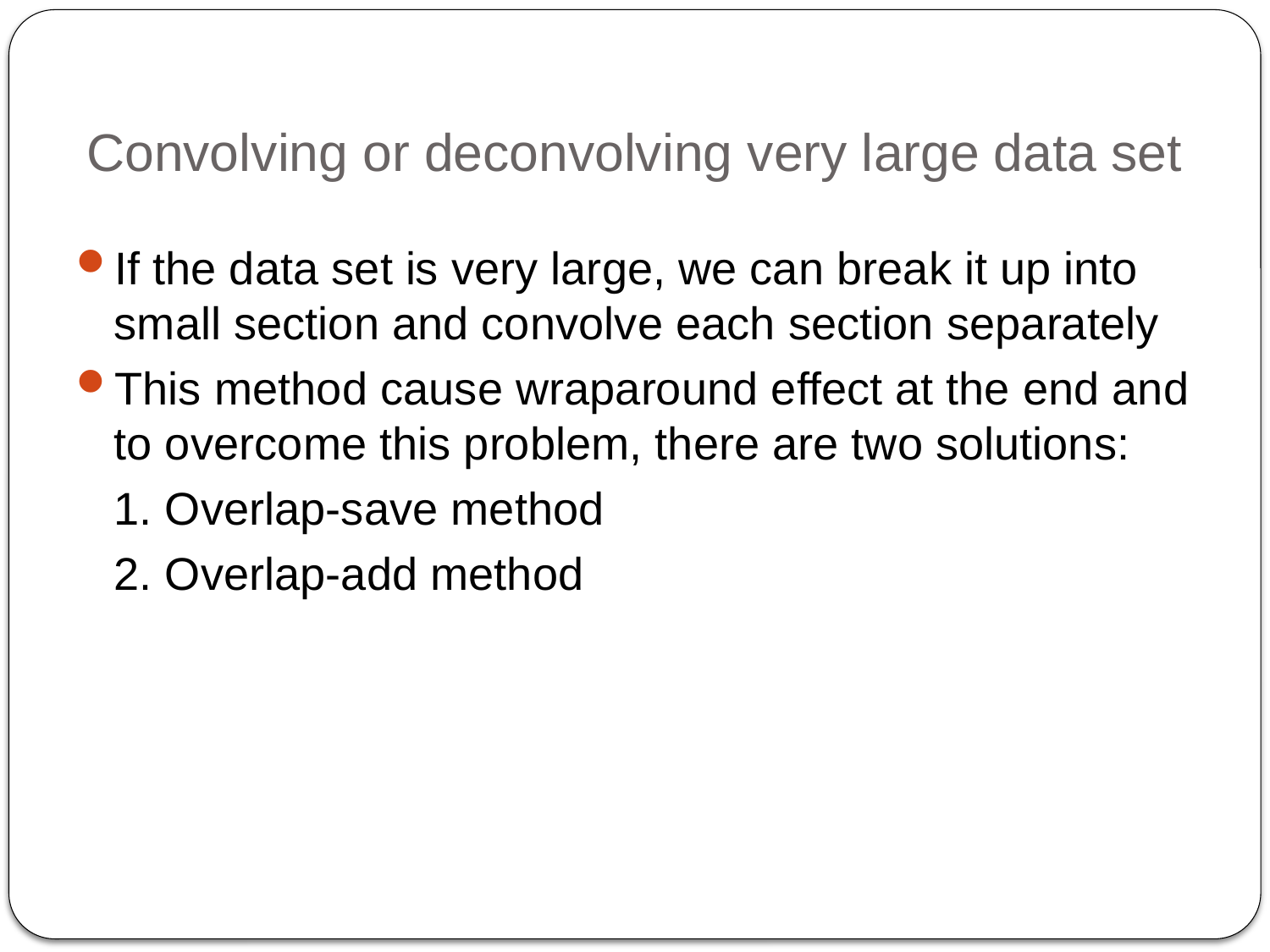

# Convolving or deconvolving very large data set
If the data set is very large, we can break it up into small section and convolve each section separately
This method cause wraparound effect at the end and to overcome this problem, there are two solutions:
   1. Overlap-save method
   2. Overlap-add method